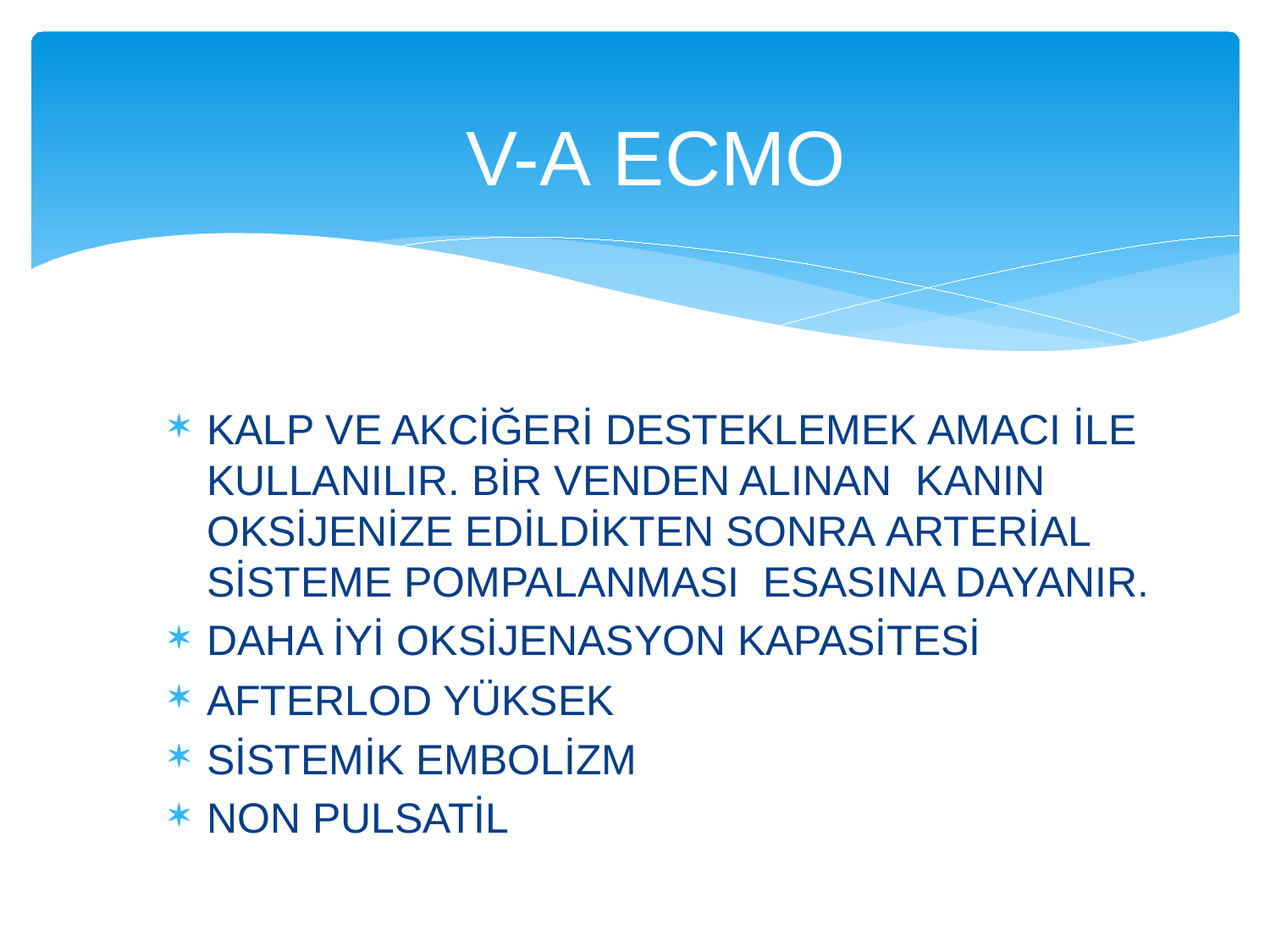

V-A ECMO

KALP VE AKCİĞERİ DESTEKLEMEK AMACI İLE KULLANILIR. BİR VENDEN ALINAN  KANIN OKSİJENİZE EDİLDİKTEN SONRA ARTERİAL SİSTEME POMPALANMASI  ESASINA DAYANIR.
DAHA İYİ OKSİJENASYON KAPASİTESİ
AFTERLOD YÜKSEK
SİSTEMİK EMBOLİZM
NON PULSATİL